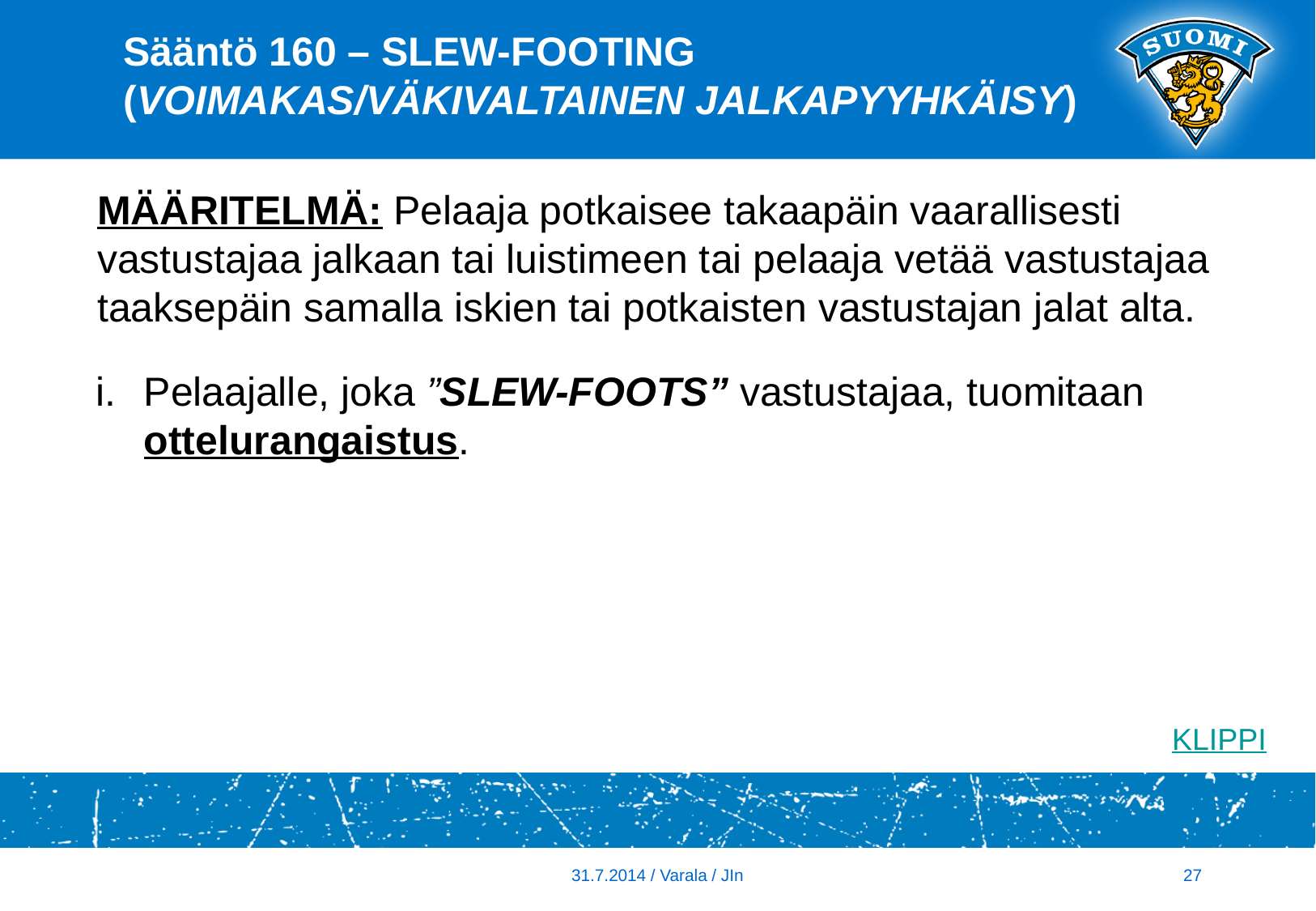

# Sääntö 160 – SLEW-FOOTING (voimakas/väkivaltainen jalkapyyhkäisy)
MÄÄRITELMÄ: Pelaaja potkaisee takaapäin vaarallisesti vastustajaa jalkaan tai luistimeen tai pelaaja vetää vastustajaa taaksepäin samalla iskien tai potkaisten vastustajan jalat alta.
Pelaajalle, joka ”SLEW-FOOTS” vastustajaa, tuomitaan ottelurangaistus.

KLIPPI
31.7.2014 / Varala / JIn
27